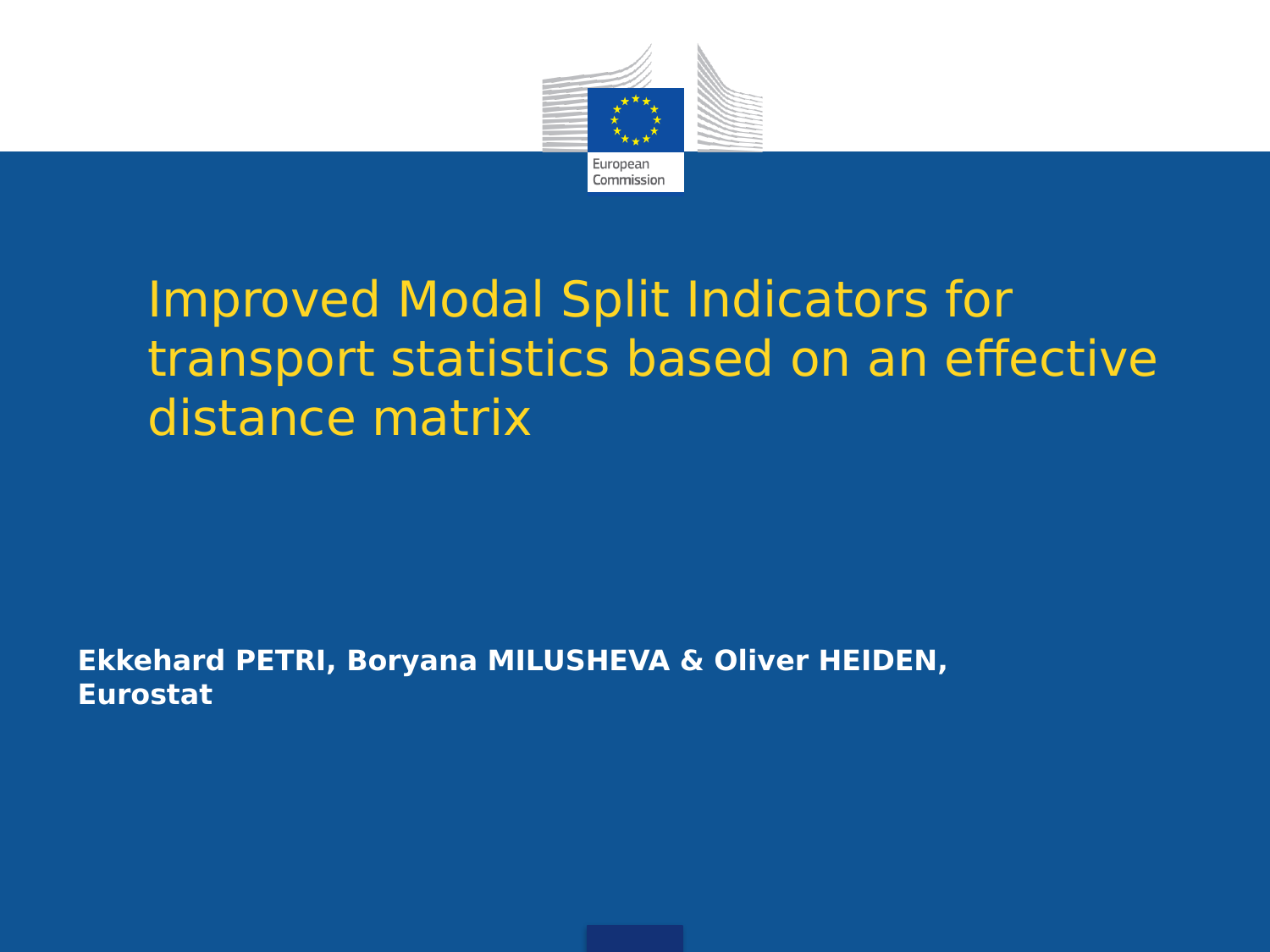

# Improved Modal Split Indicators for transport statistics based on an effective distance matrix
Ekkehard PETRI, Boryana MILUSHEVA & Oliver HEIDEN, Eurostat